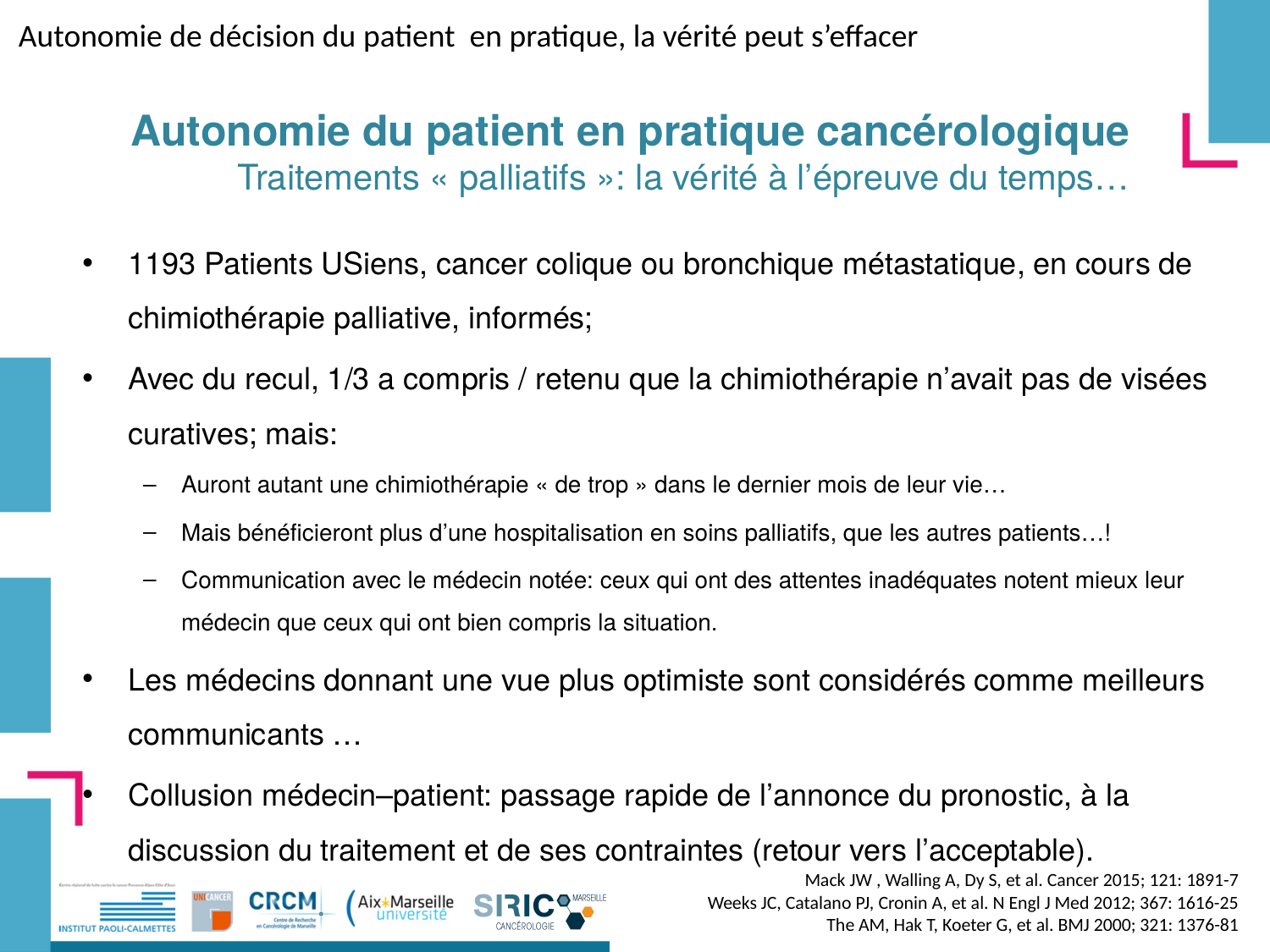

Autonomie de décision du patient  en pratique, la vérité peut s’effacer
Autonomie du patient en pratique cancérologique
Traitements « palliatifs »: la vérité à l’épreuve du temps…
1193 Patients USiens, cancer colique ou bronchique métastatique, en cours de chimiothérapie palliative, informés;
Avec du recul, 1/3 a compris / retenu que la chimiothérapie n’avait pas de visées curatives; mais:
Auront autant une chimiothérapie « de trop » dans le dernier mois de leur vie…
Mais bénéficieront plus d’une hospitalisation en soins palliatifs, que les autres patients…!
Communication avec le médecin notée: ceux qui ont des attentes inadéquates notent mieux leur médecin que ceux qui ont bien compris la situation.
Les médecins donnant une vue plus optimiste sont considérés comme meilleurs communicants …
Collusion médecin–patient: passage rapide de l’annonce du pronostic, à la discussion du traitement et de ses contraintes (retour vers l’acceptable).

Mack JW , Walling A, Dy S, et al. Cancer 2015; 121: 1891-7
Weeks JC, Catalano PJ, Cronin A, et al. N Engl J Med 2012; 367: 1616-25
The AM, Hak T, Koeter G, et al. BMJ 2000; 321: 1376-81